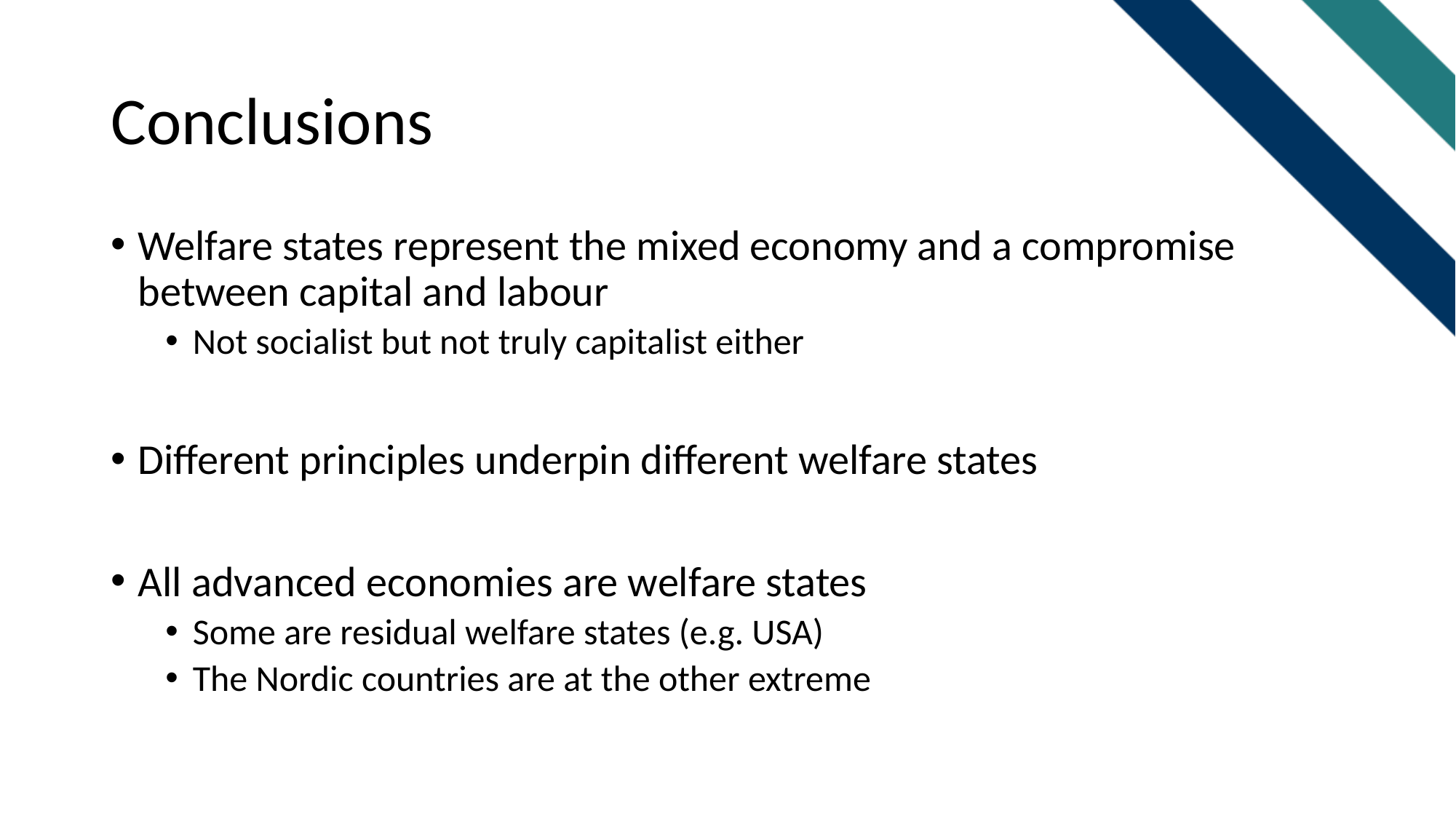

# Conclusions
Welfare states represent the mixed economy and a compromise between capital and labour
Not socialist but not truly capitalist either

Different principles underpin different welfare states

All advanced economies are welfare states
Some are residual welfare states (e.g. USA)
The Nordic countries are at the other extreme